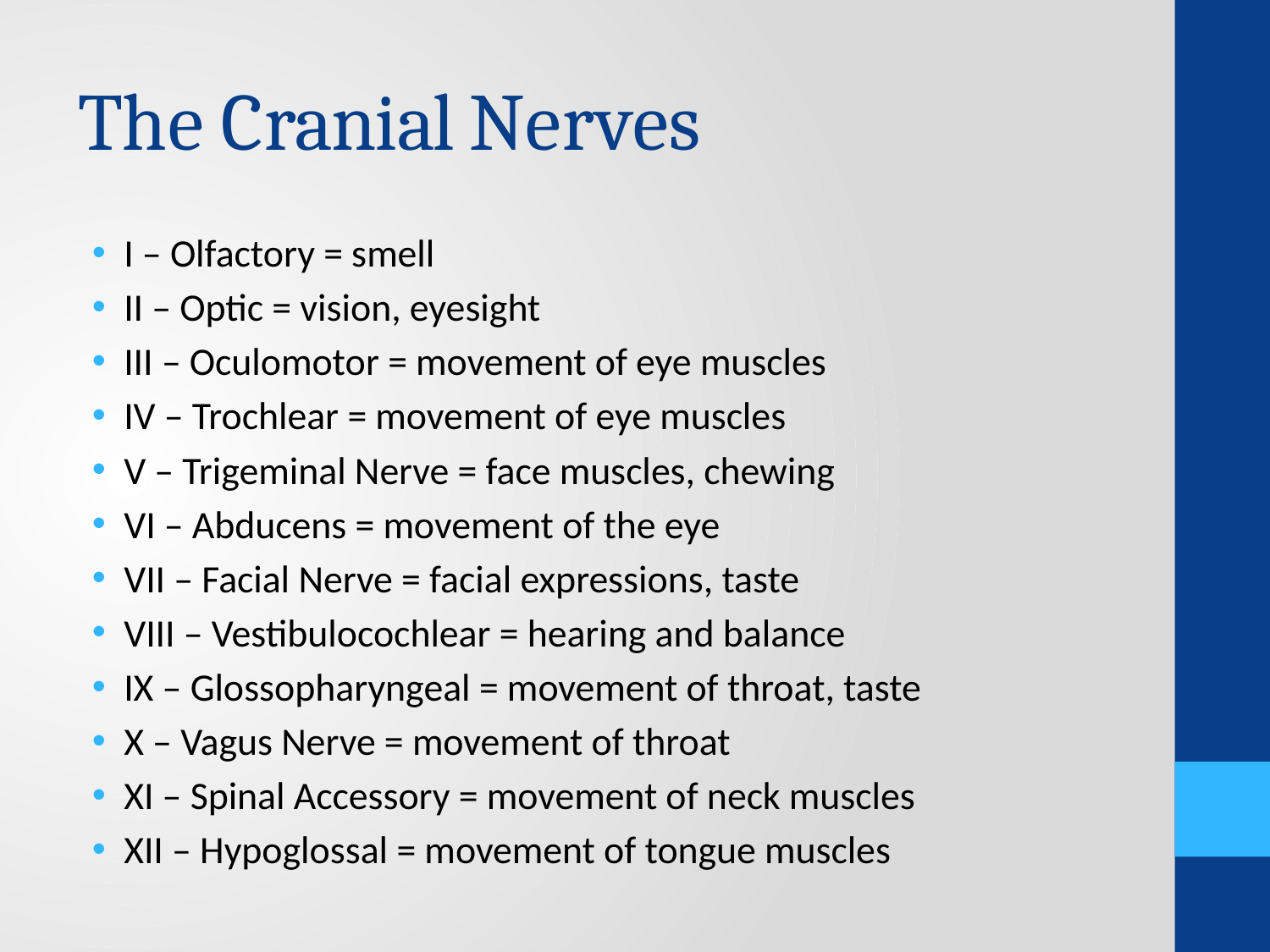

# The Cranial Nerves
I – Olfactory = smell
II – Optic = vision, eyesight
III – Oculomotor = movement of eye muscles
IV – Trochlear = movement of eye muscles
V – Trigeminal Nerve = face muscles, chewing
VI – Abducens = movement of the eye
VII – Facial Nerve = facial expressions, taste
VIII – Vestibulocochlear = hearing and balance
IX – Glossopharyngeal = movement of throat, taste
X – Vagus Nerve = movement of throat
XI – Spinal Accessory = movement of neck muscles
XII – Hypoglossal = movement of tongue muscles